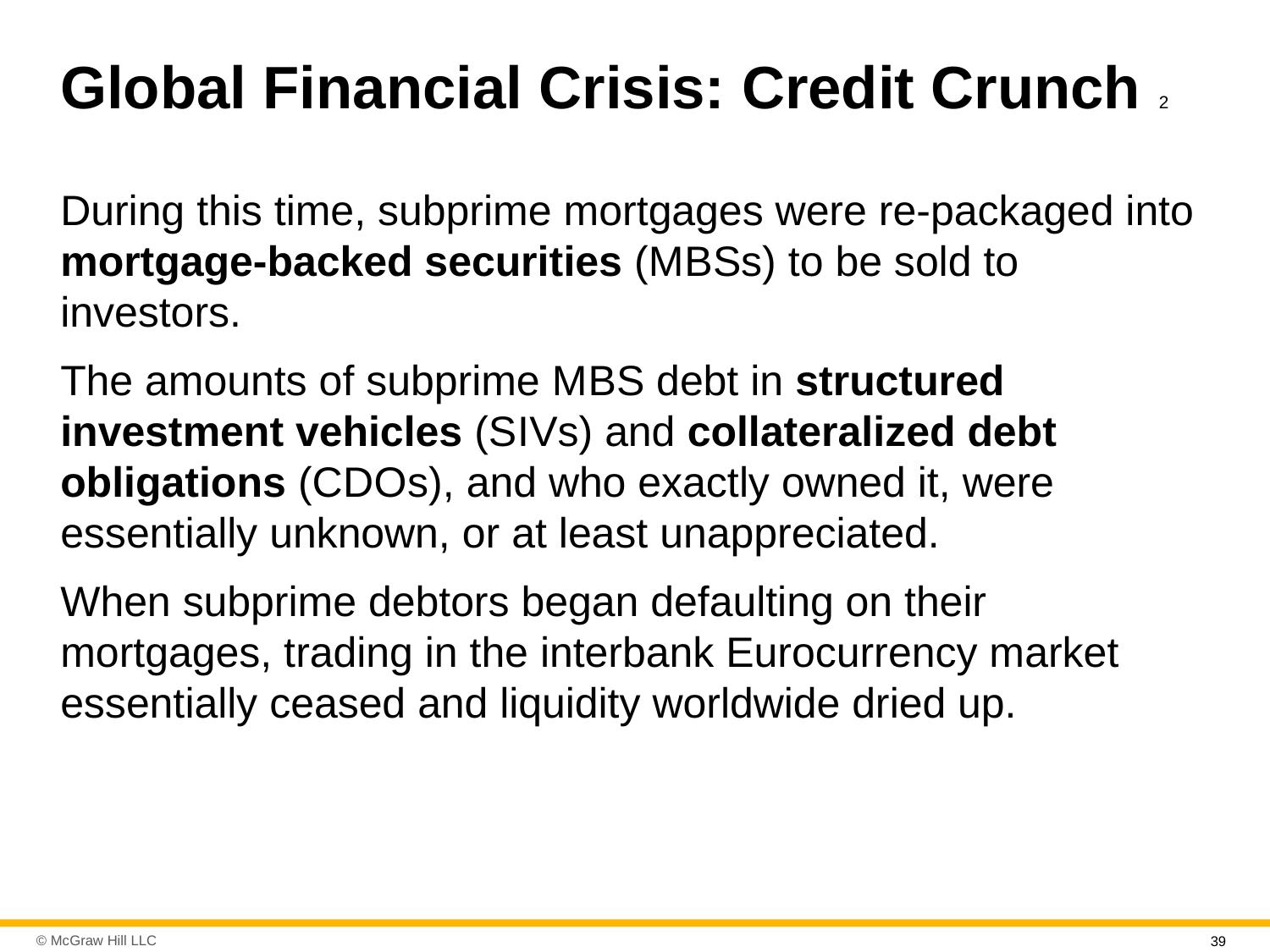

# Global Financial Crisis: Credit Crunch 2
During this time, subprime mortgages were re-packaged into mortgage-backed securities (M B Ss) to be sold to investors.
The amounts of subprime M B S debt in structured investment vehicles (S I Vs) and collateralized debt obligations (C D O s), and who exactly owned it, were essentially unknown, or at least unappreciated.
When subprime debtors began defaulting on their mortgages, trading in the interbank Eurocurrency market essentially ceased and liquidity worldwide dried up.
39